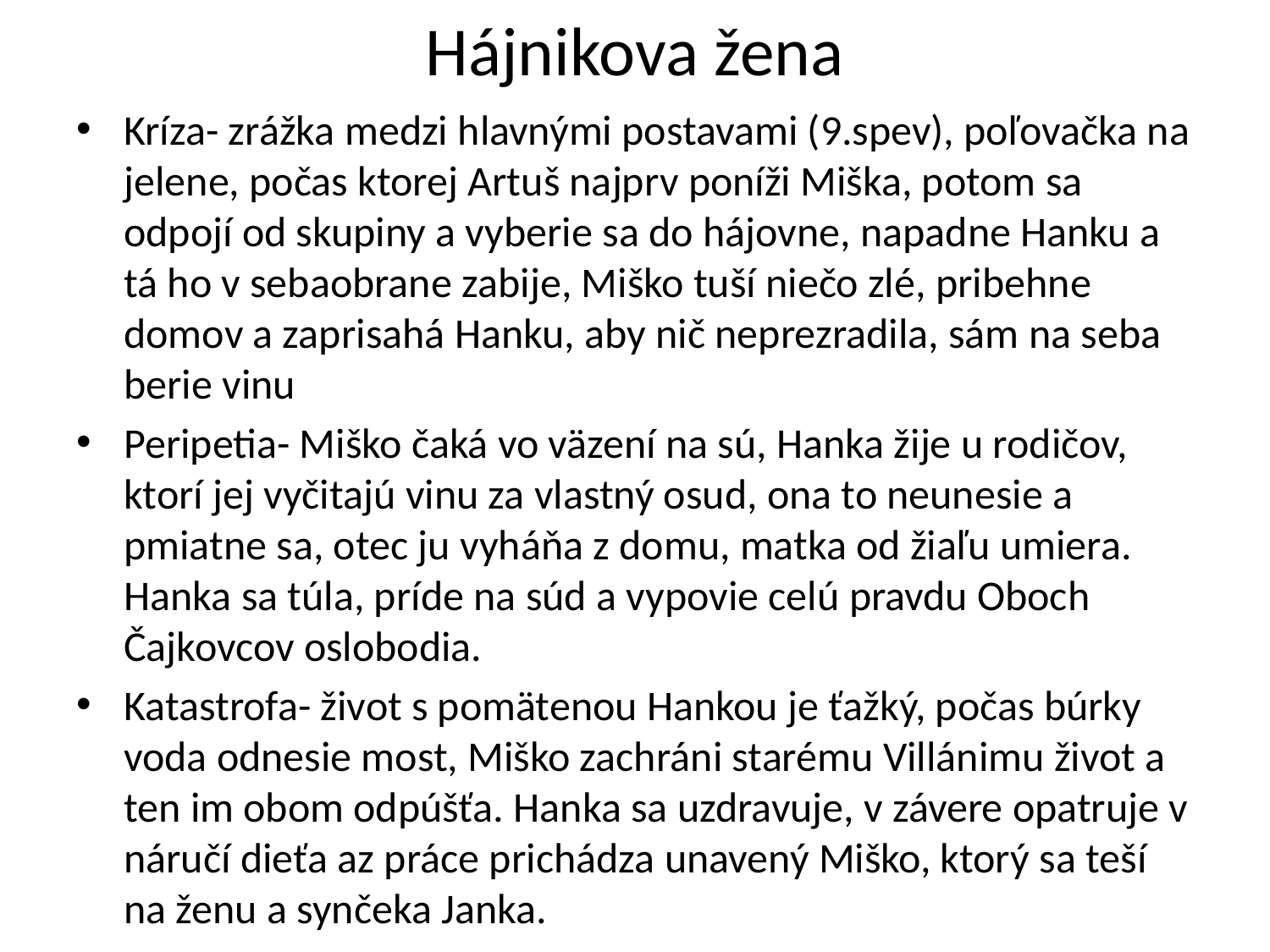

# Hájnikova žena
Kríza- zrážka medzi hlavnými postavami (9.spev), poľovačka na jelene, počas ktorej Artuš najprv poníži Miška, potom sa odpojí od skupiny a vyberie sa do hájovne, napadne Hanku a tá ho v sebaobrane zabije, Miško tuší niečo zlé, pribehne domov a zaprisahá Hanku, aby nič neprezradila, sám na seba berie vinu
Peripetia- Miško čaká vo väzení na sú, Hanka žije u rodičov, ktorí jej vyčitajú vinu za vlastný osud, ona to neunesie a pmiatne sa, otec ju vyháňa z domu, matka od žiaľu umiera. Hanka sa túla, príde na súd a vypovie celú pravdu Oboch Čajkovcov oslobodia.
Katastrofa- život s pomätenou Hankou je ťažký, počas búrky voda odnesie most, Miško zachráni starému Villánimu život a ten im obom odpúšťa. Hanka sa uzdravuje, v závere opatruje v náručí dieťa az práce prichádza unavený Miško, ktorý sa teší na ženu a synčeka Janka.